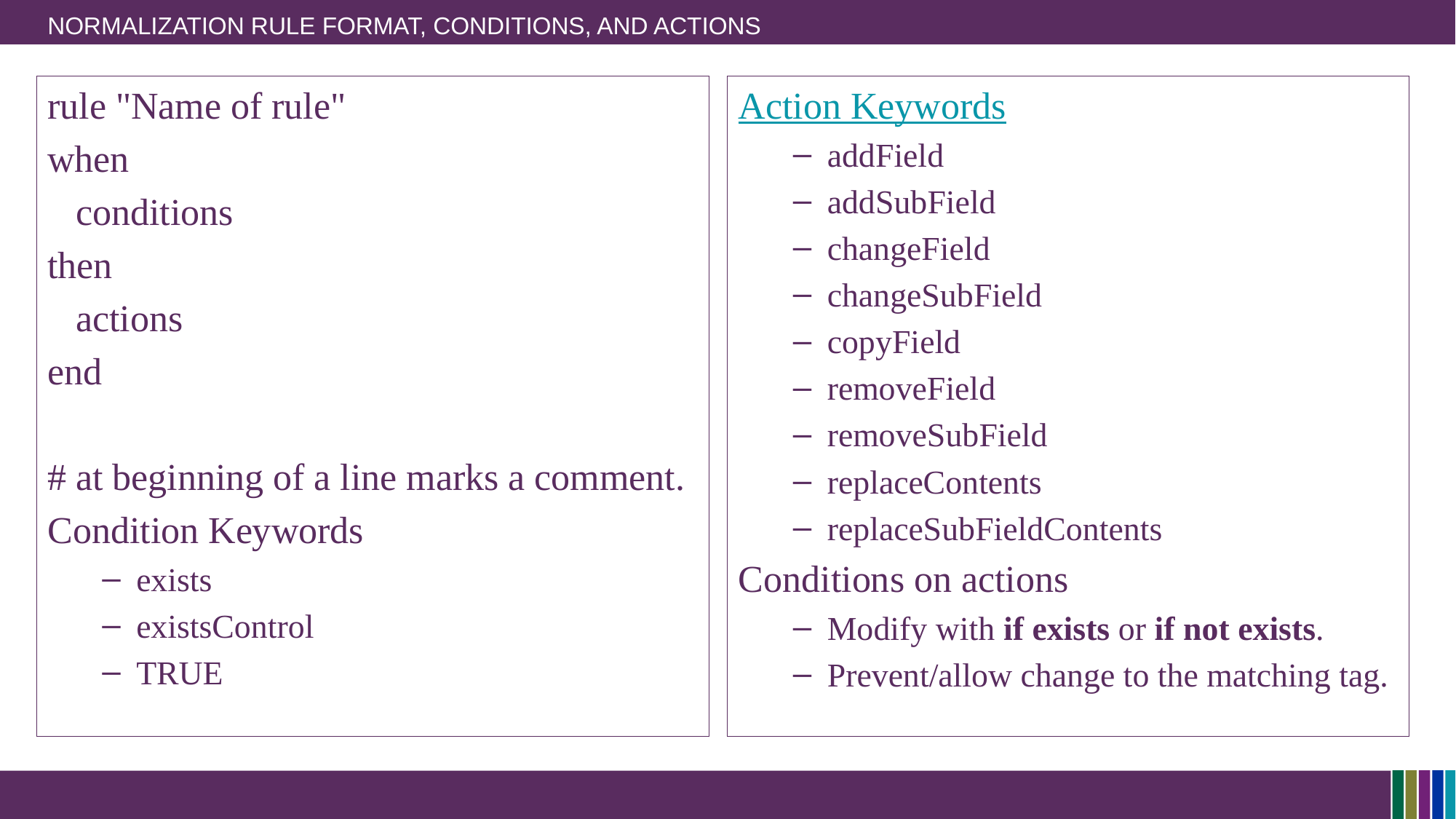

# Normalization Rule Format, Conditions, and Actions
rule "Name of rule"
when
   conditions
then
   actions
end

# at beginning of a line marks a comment.
Condition Keywords
exists
existsControl
TRUE

Action Keywords
addField
addSubField
changeField
changeSubField
copyField
removeField
removeSubField
replaceContents
replaceSubFieldContents
Conditions on actions
Modify with if exists or if not exists.
Prevent/allow change to the matching tag.